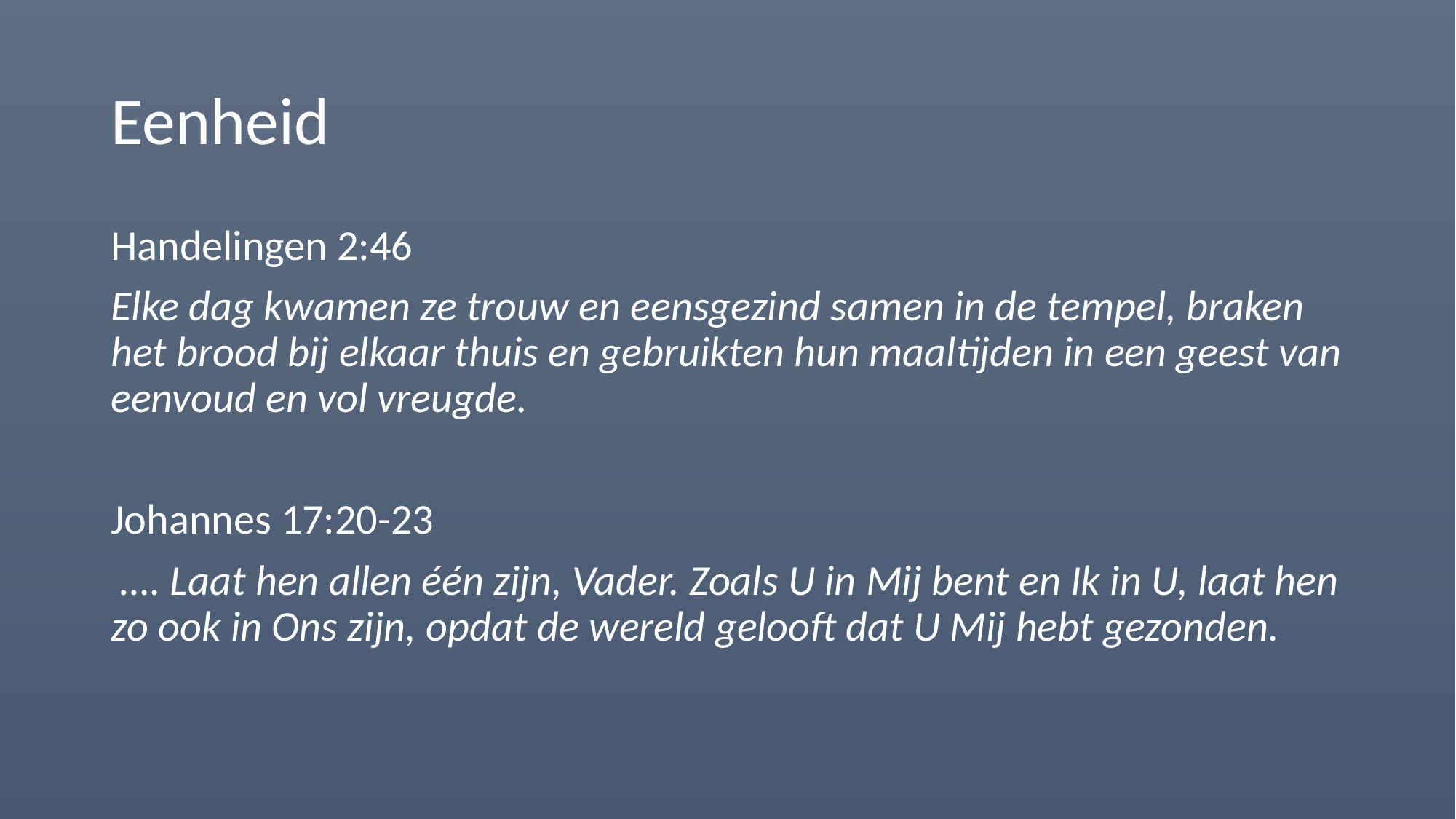

# Eenheid
Handelingen 2:46
Elke dag kwamen ze trouw en eensgezind samen in de tempel, braken het brood bij elkaar thuis en gebruikten hun maaltijden in een geest van eenvoud en vol vreugde.

Johannes 17:20-23
 …. Laat hen allen één zijn, Vader. Zoals U in Mij bent en Ik in U, laat hen zo ook in Ons zijn, opdat de wereld gelooft dat U Mij hebt gezonden.